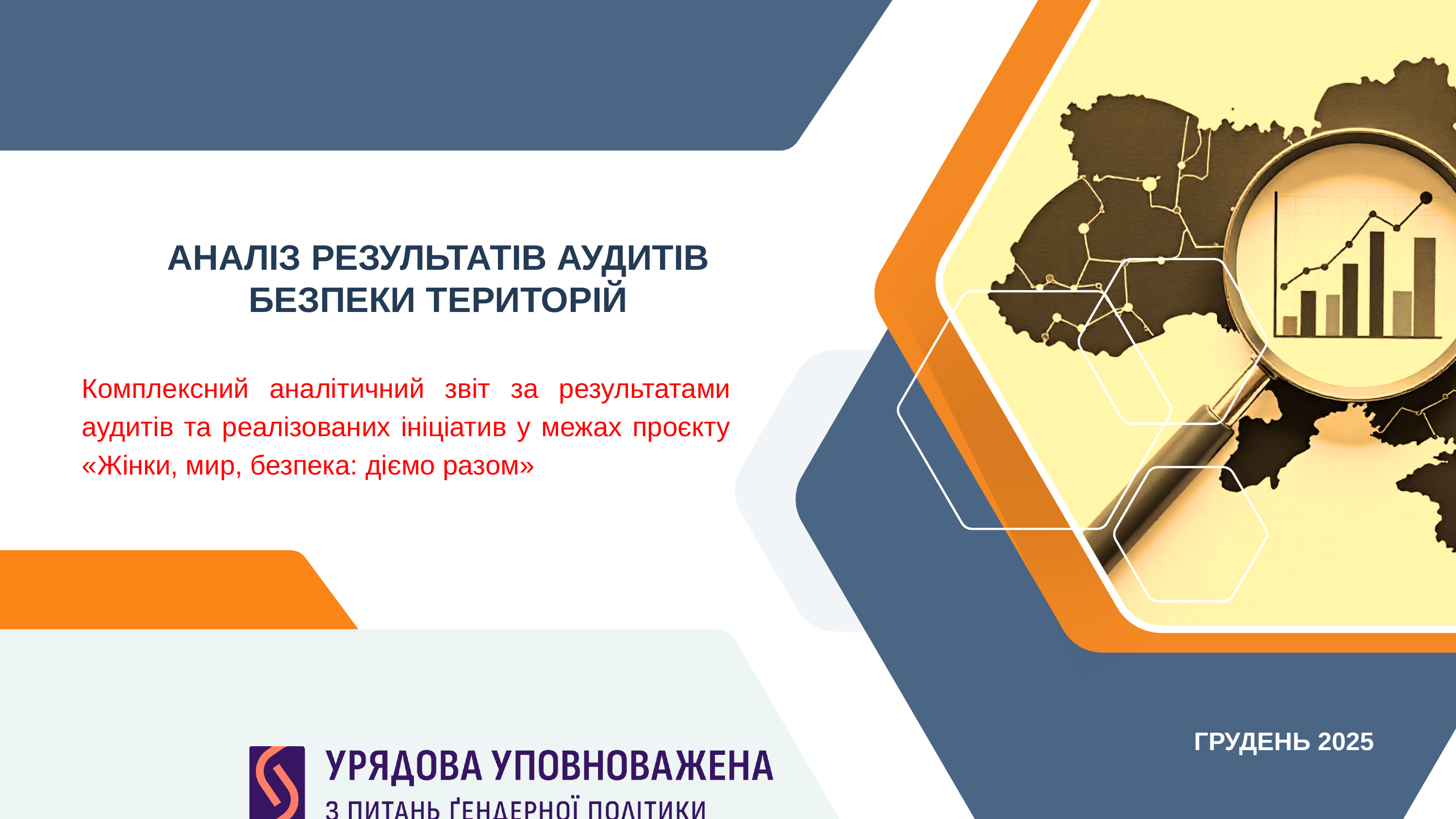

АНАЛІЗ РЕЗУЛЬТАТІВ АУДИТІВ БЕЗПЕКИ ТЕРИТОРІЙ

Комплексний аналітичний звіт за результатами аудитів та реалізованих ініціатив у межах проєкту «Жінки, мир, безпека: діємо разом»

ГРУДЕНЬ 2025